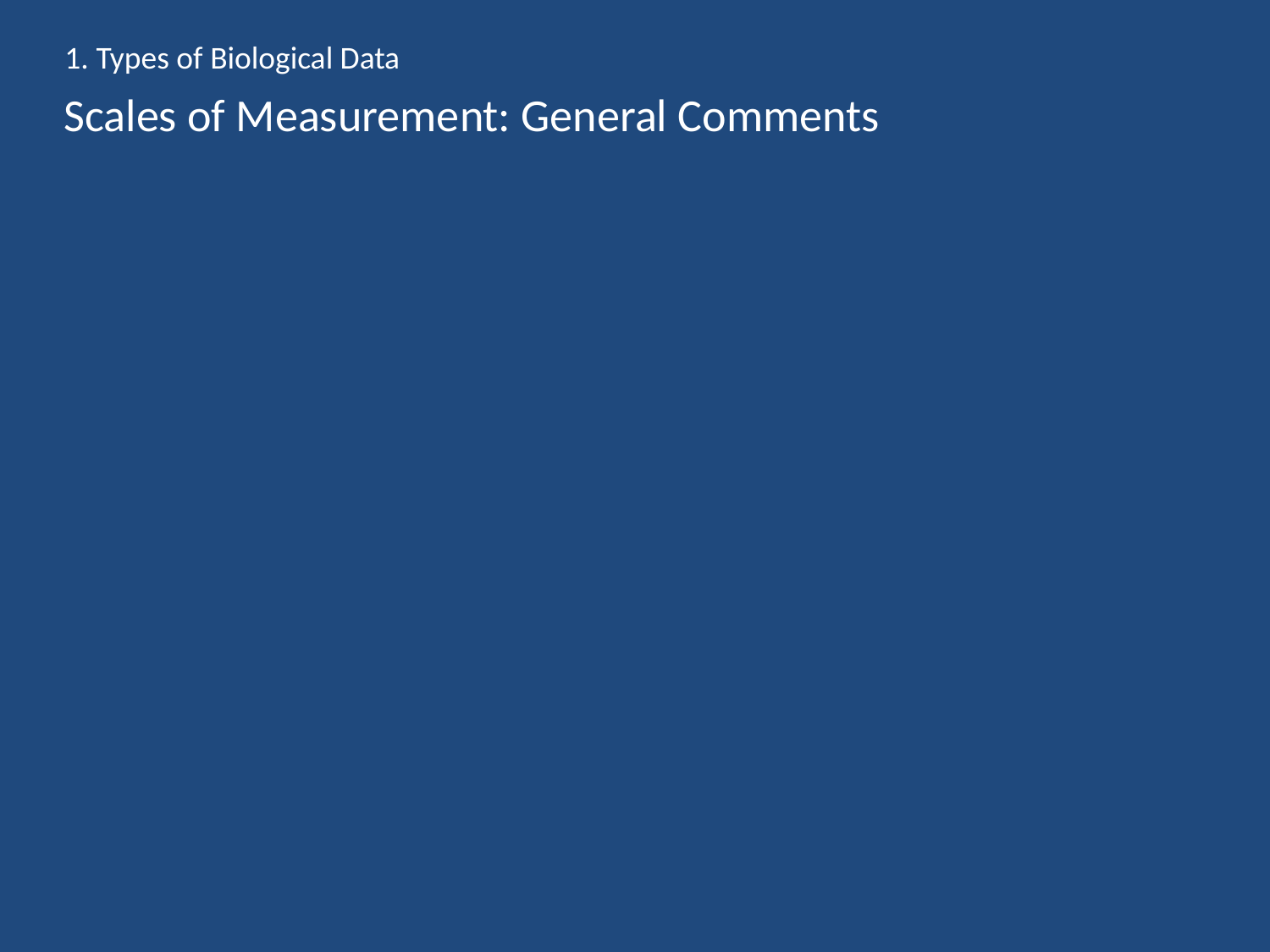

1. Types of Biological Data
# Scales of Measurement: General Comments